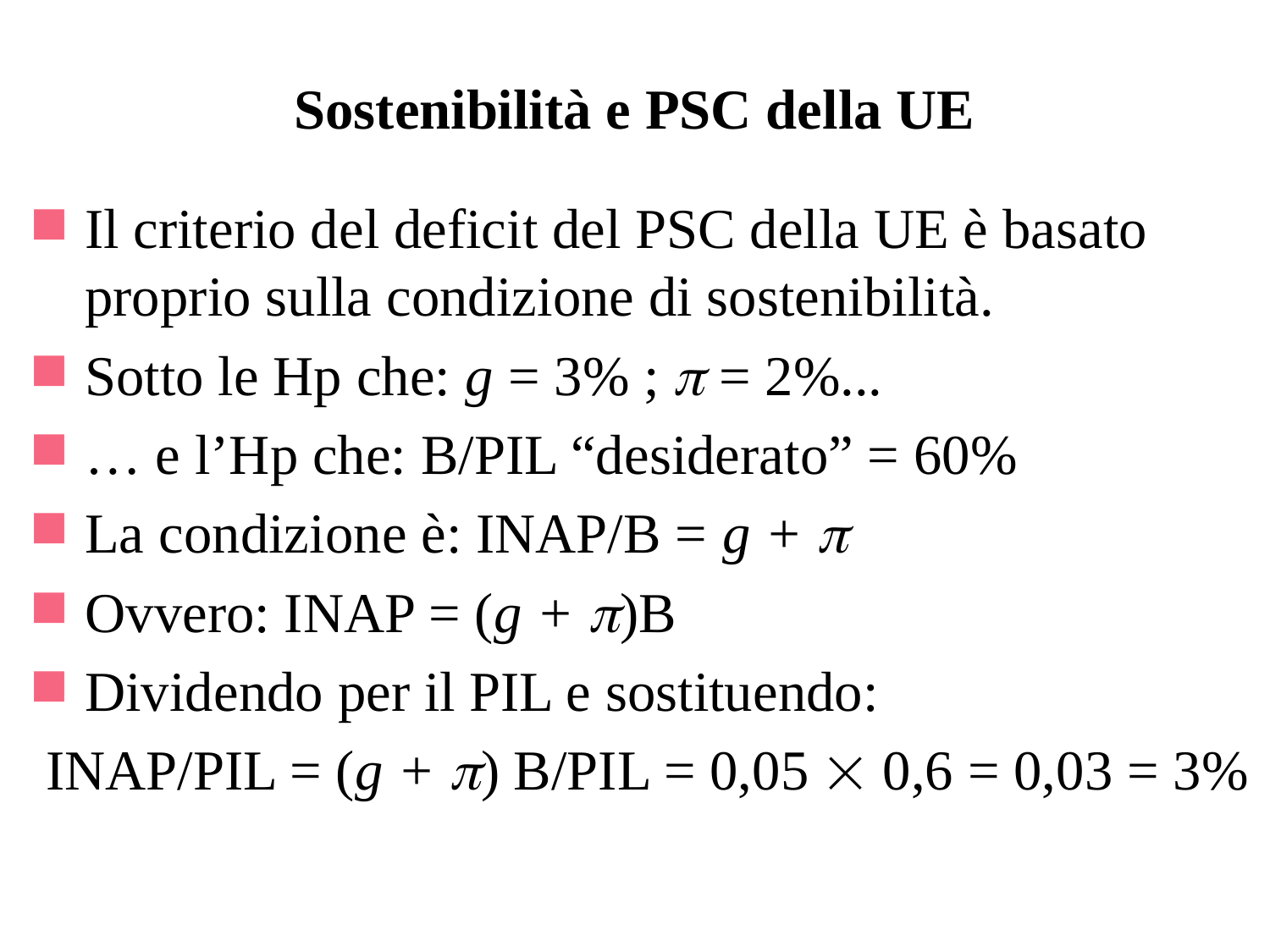

# Sostenibilità e PSC della UE
Il criterio del deficit del PSC della UE è basato proprio sulla condizione di sostenibilità.
Sotto le Hp che: g = 3% ; π = 2%...
… e l’Hp che: B/PIL “desiderato” = 60%
La condizione è: INAP/B = g + π
Ovvero: INAP = (g + π)B
Dividendo per il PIL e sostituendo:
INAP/PIL = (g + π) B/PIL = 0,05 × 0,6 = 0,03 = 3%